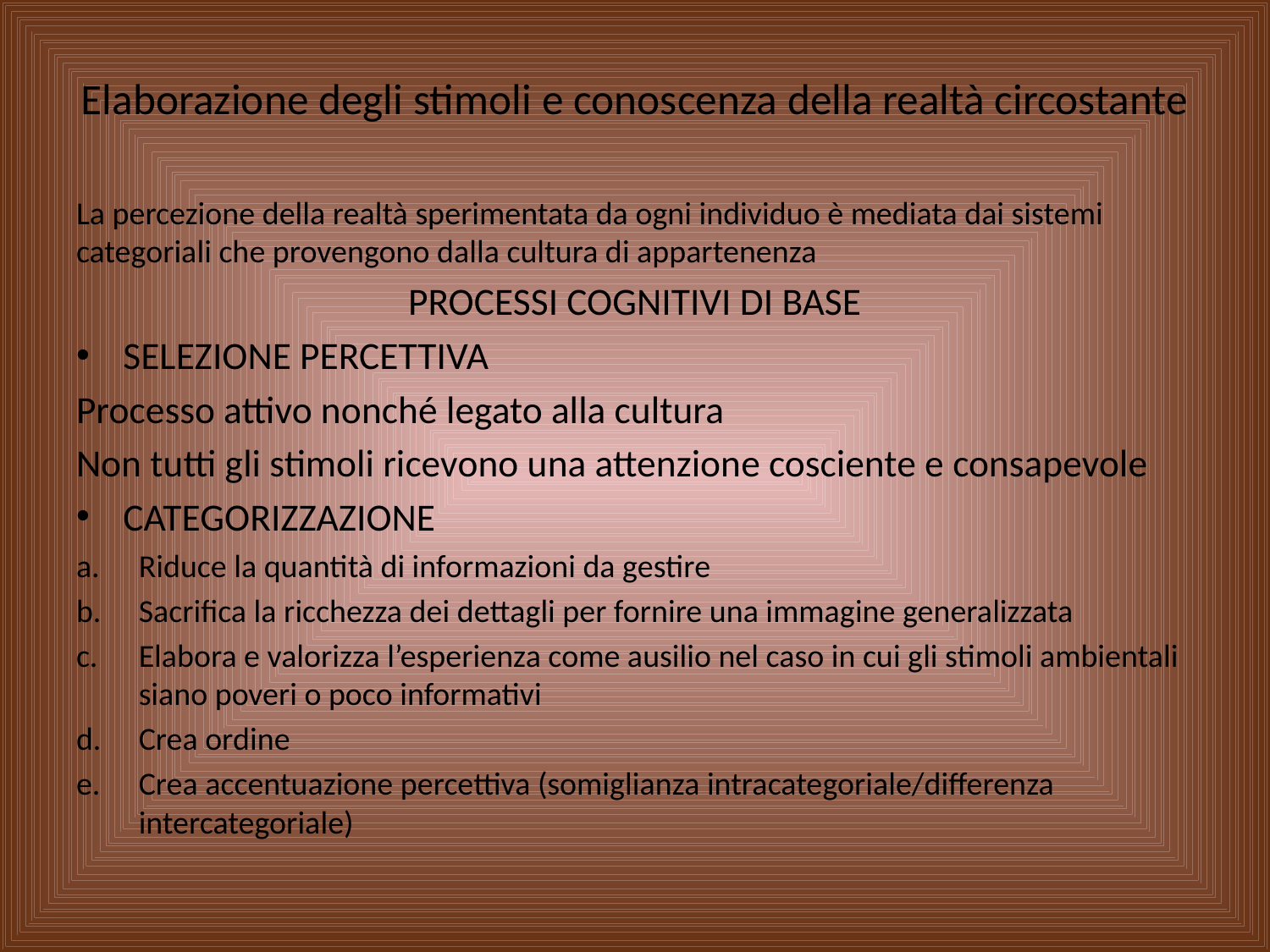

# Elaborazione degli stimoli e conoscenza della realtà circostante
La percezione della realtà sperimentata da ogni individuo è mediata dai sistemi categoriali che provengono dalla cultura di appartenenza
PROCESSI COGNITIVI DI BASE
SELEZIONE PERCETTIVA
Processo attivo nonché legato alla cultura
Non tutti gli stimoli ricevono una attenzione cosciente e consapevole
CATEGORIZZAZIONE
Riduce la quantità di informazioni da gestire
Sacrifica la ricchezza dei dettagli per fornire una immagine generalizzata
Elabora e valorizza l’esperienza come ausilio nel caso in cui gli stimoli ambientali siano poveri o poco informativi
Crea ordine
Crea accentuazione percettiva (somiglianza intracategoriale/differenza intercategoriale)